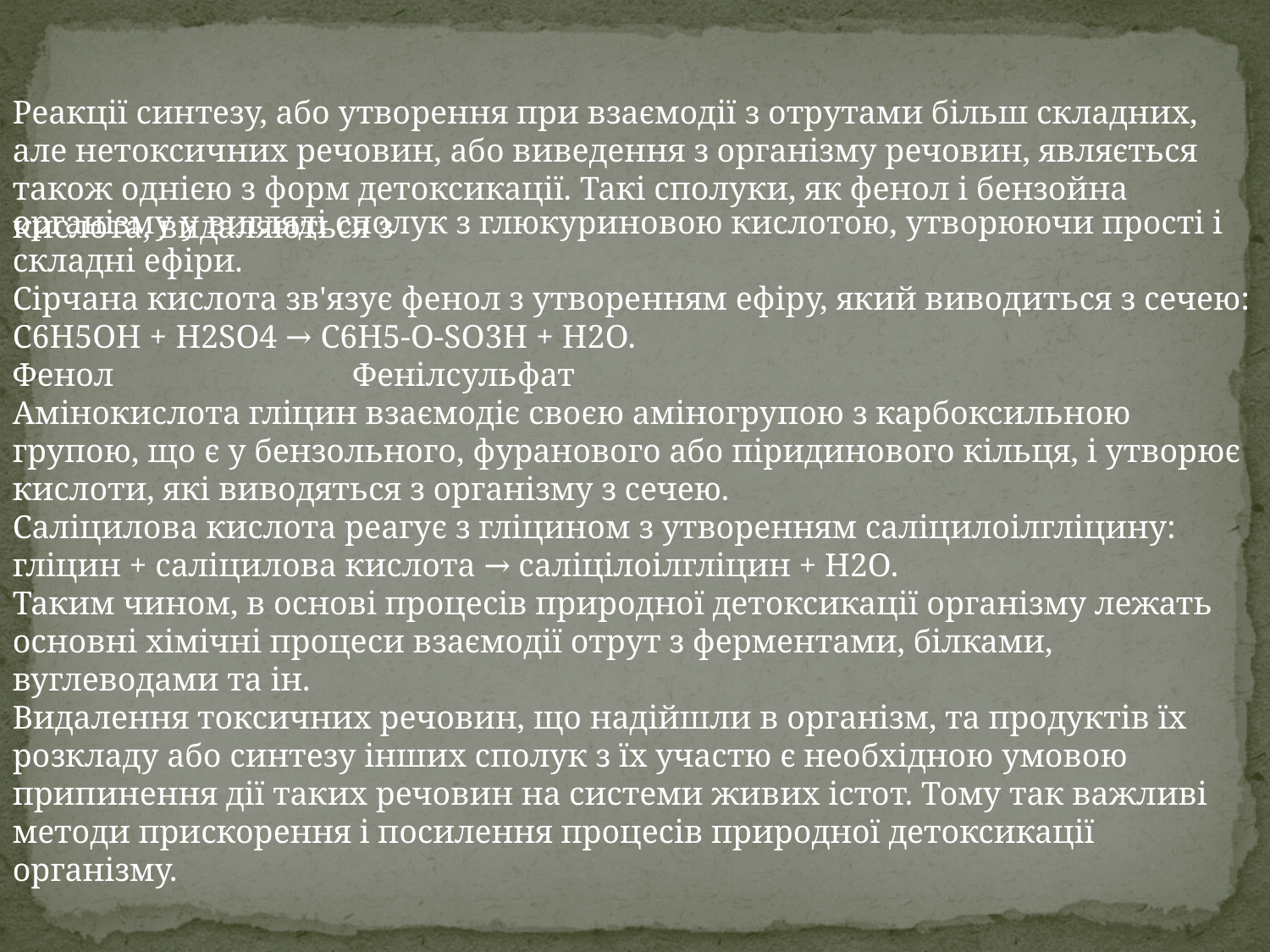

Реакції синтезу, або утворення при взаємодії з отрутами більш складних, але нетоксичних речовин, або виведення з організму речовин, являється також однією з форм детоксикації. Такі сполуки, як фенол і бензойна кислота, видаляються з
організму у вигляді сполук з глюкуриновою кислотою, утворюючи прості і складні ефіри.
Сірчана кислота зв'язує фенол з утворенням ефіру, який виводиться з сечею:
С6Н5ОН + H2SO4 → С6Н5-O-SO3Н + Н2O.
Фенол                             Фенілсульфат
Амінокислота гліцин взаємодіє своєю аміногрупою з карбоксильною групою, що є у бензольного, фуранового або піридинового кільця, і утворює кислоти, які виводяться з організму з сечею.
Саліцилова кислота реагує з гліцином з утворенням саліцилоілгліцину:
гліцин + саліцилова кислота → саліцілоілгліцин + Н2О.
Таким чином, в основі процесів природної детоксикації організму лежать основні хімічні процеси взаємодії отрут з ферментами, білками, вуглеводами та ін.
Видалення токсичних речовин, що надійшли в організм, та продуктів їх розкладу або синтезу інших сполук з їх участю є необхідною умовою припинення дії таких речовин на системи живих істот. Тому так важливі методи прискорення і посилення процесів природної детоксикації організму.